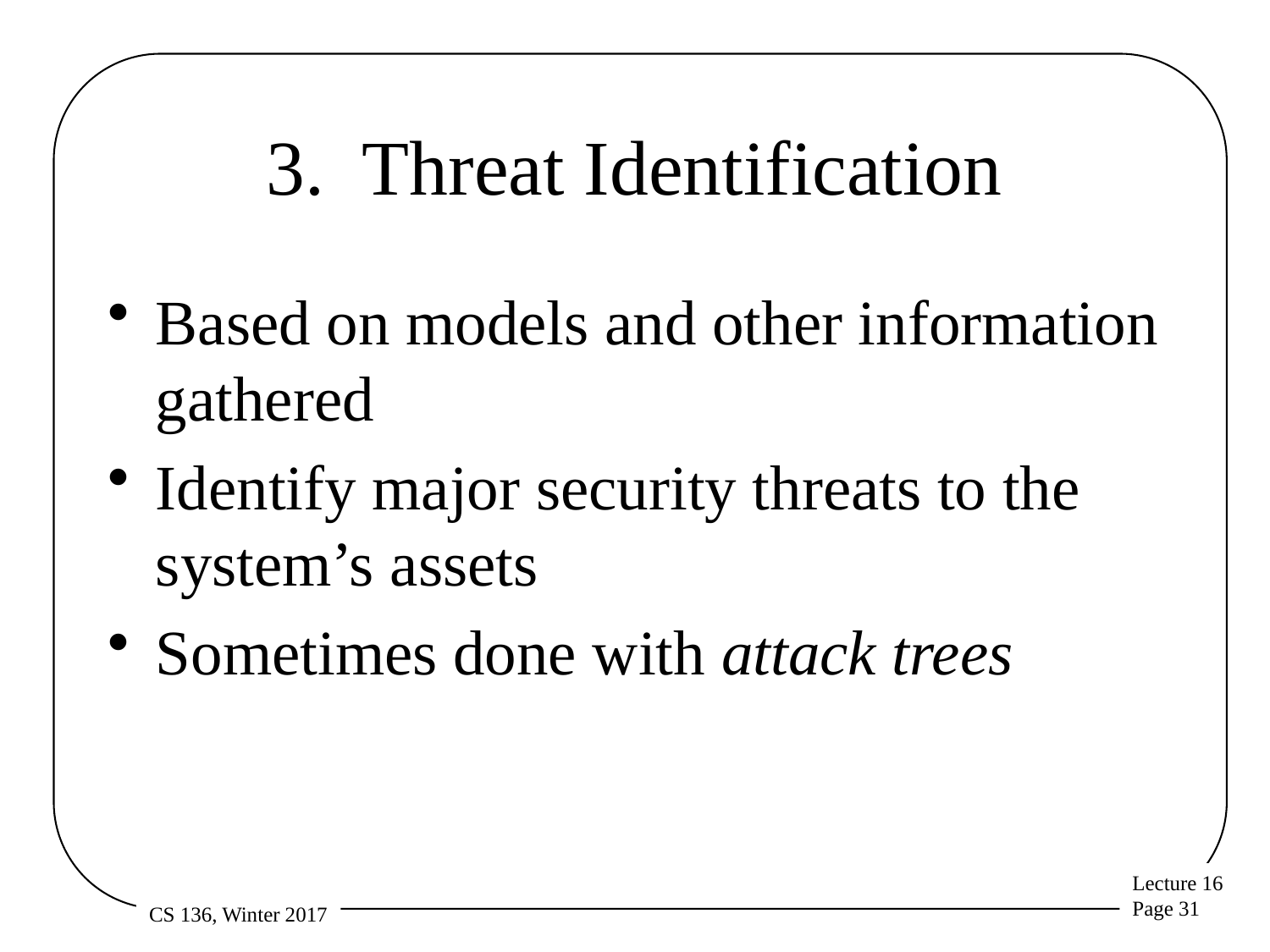

# 3.  Threat Identification
Based on models and other information gathered
Identify major security threats to the system’s assets
Sometimes done with attack trees